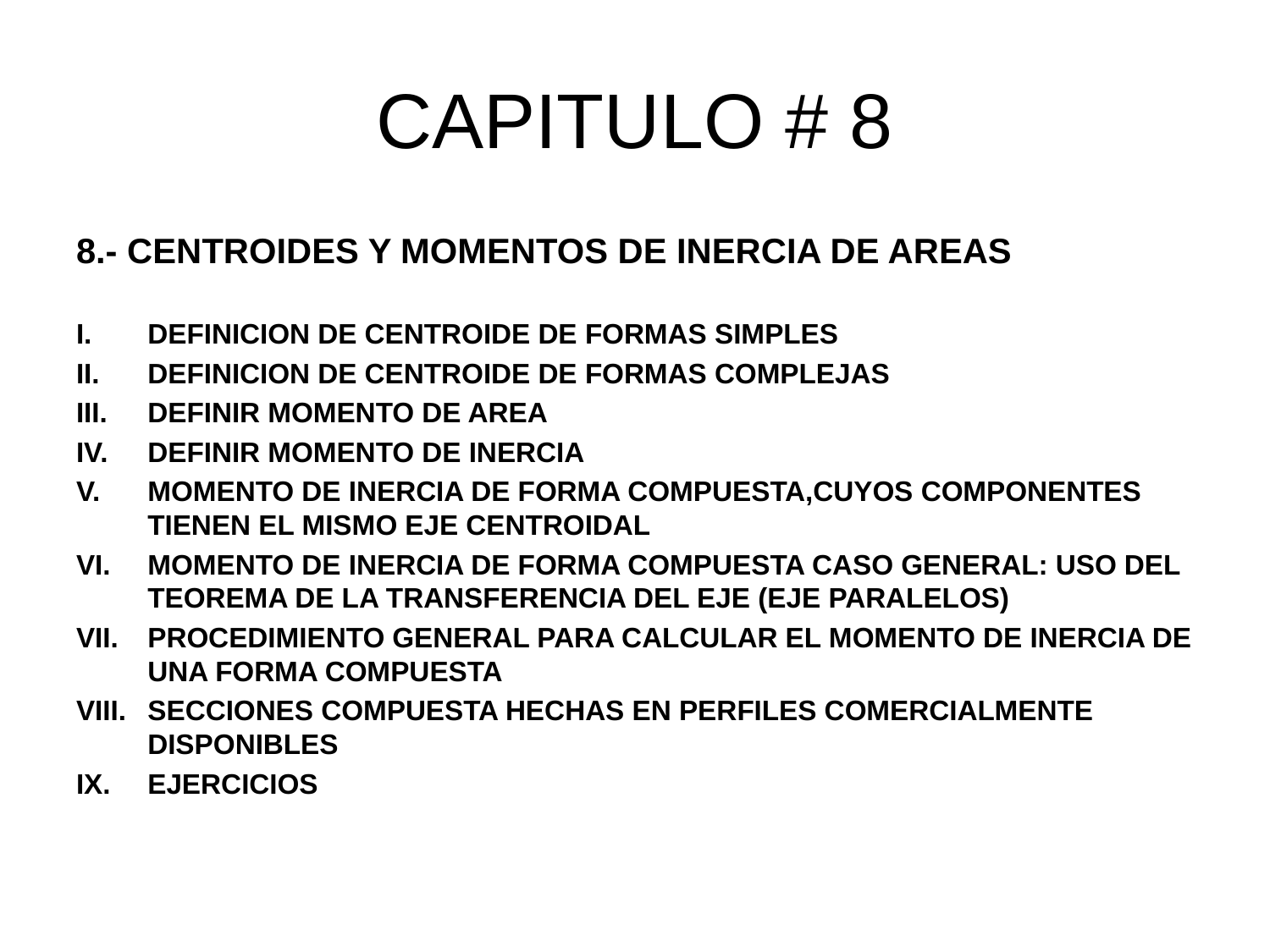

# CAPITULO # 8
8.- CENTROIDES Y MOMENTOS DE INERCIA DE AREAS

DEFINICION DE CENTROIDE DE FORMAS SIMPLES
DEFINICION DE CENTROIDE DE FORMAS COMPLEJAS
DEFINIR MOMENTO DE AREA
DEFINIR MOMENTO DE INERCIA
MOMENTO DE INERCIA DE FORMA COMPUESTA,CUYOS COMPONENTES TIENEN EL MISMO EJE CENTROIDAL
MOMENTO DE INERCIA DE FORMA COMPUESTA CASO GENERAL: USO DEL TEOREMA DE LA TRANSFERENCIA DEL EJE (EJE PARALELOS)
PROCEDIMIENTO GENERAL PARA CALCULAR EL MOMENTO DE INERCIA DE UNA FORMA COMPUESTA
SECCIONES COMPUESTA HECHAS EN PERFILES COMERCIALMENTE DISPONIBLES
EJERCICIOS